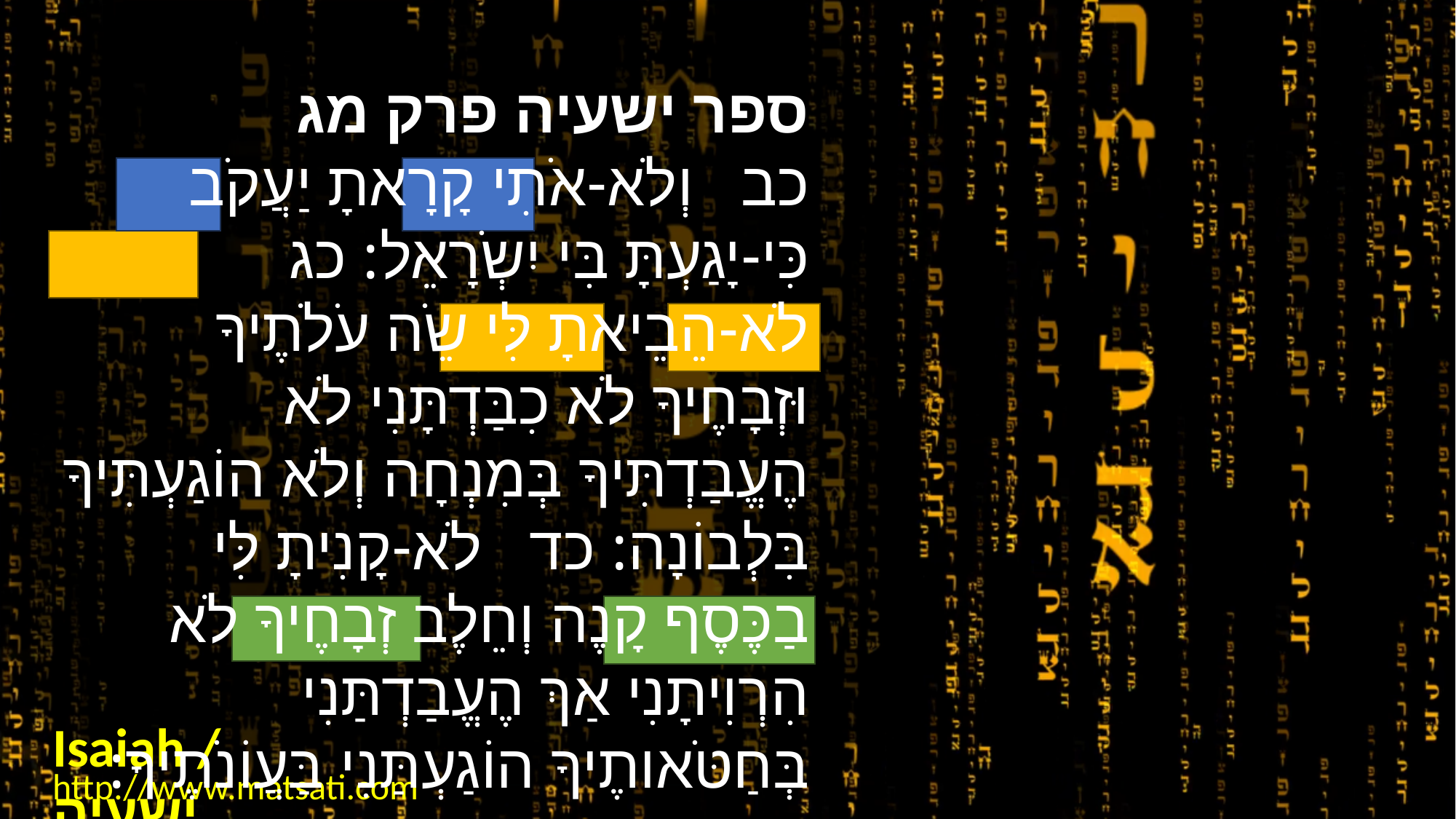

ספר ישעיה פרק מג
כב   וְלֹא-אֹתִי קָרָאתָ יַעֲקֹב כִּי-יָגַעְתָּ בִּי יִשְֹרָאֵל: כג   לֹא-הֵבֵיאתָ לִּי שֵֹה עֹלֹתֶיךָ וּזְבָחֶיךָ לֹא כִבַּדְתָּנִי לֹא הֶעֱבַדְתִּיךָ בְּמִנְחָה וְלֹא הוֹגַעְתִּיךָ בִּלְבוֹנָה: כד   לֹא-קָנִיתָ לִּי בַכֶּסֶף קָנֶה וְחֵלֶב זְבָחֶיךָ לֹא הִרְוִיתָנִי אַךְ הֶעֱבַדְתַּנִי בְּחַטֹּאותֶיךָ הוֹגַעְתַּנִי בַּעֲוֹנֹתֶיךָ:

Isaiah / ישעיה
http://www.matsati.com